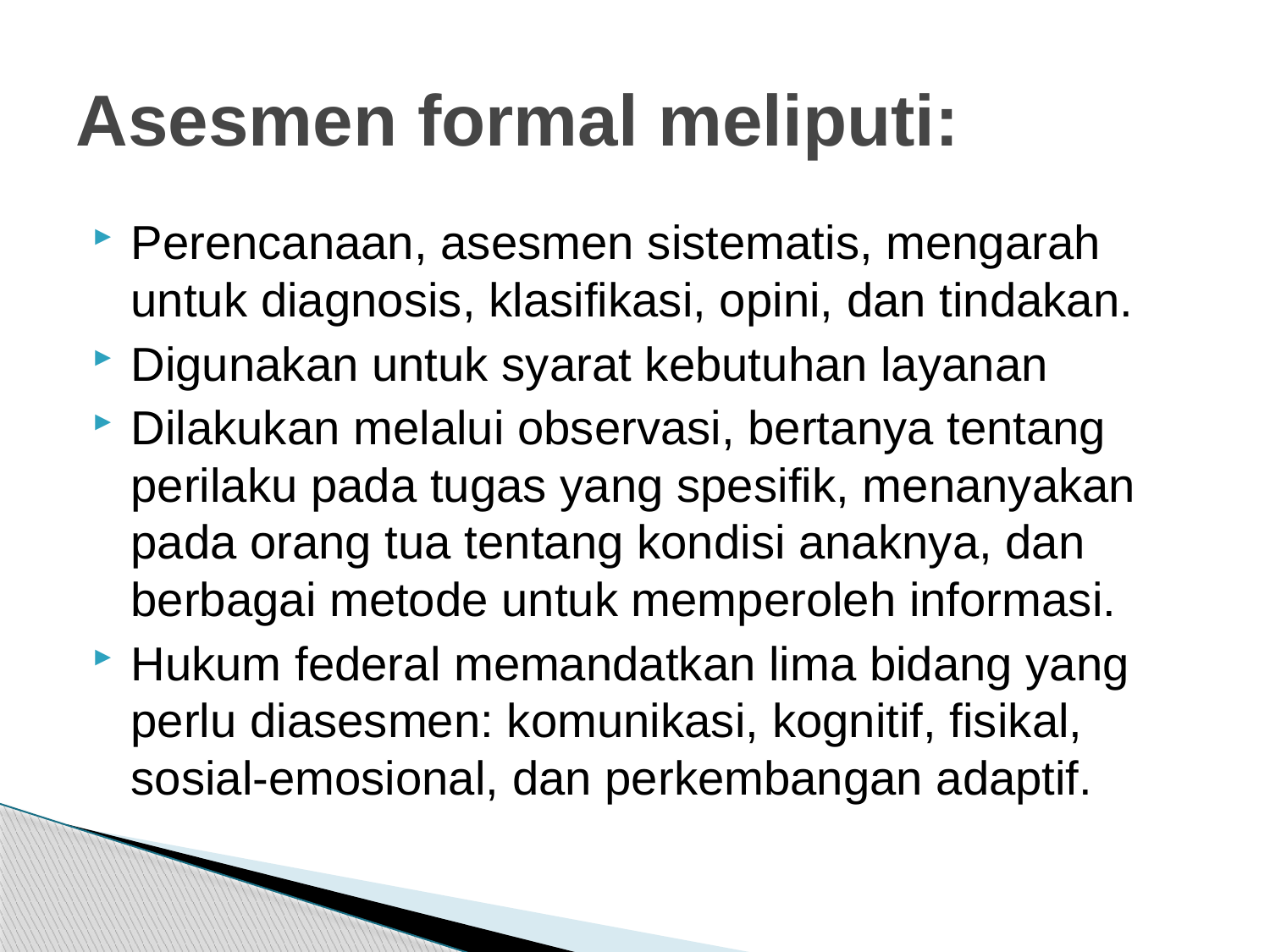

# Asesmen formal meliputi:
Perencanaan, asesmen sistematis, mengarah untuk diagnosis, klasifikasi, opini, dan tindakan.
Digunakan untuk syarat kebutuhan layanan
Dilakukan melalui observasi, bertanya tentang perilaku pada tugas yang spesifik, menanyakan pada orang tua tentang kondisi anaknya, dan berbagai metode untuk memperoleh informasi.
Hukum federal memandatkan lima bidang yang perlu diasesmen: komunikasi, kognitif, fisikal, sosial-emosional, dan perkembangan adaptif.